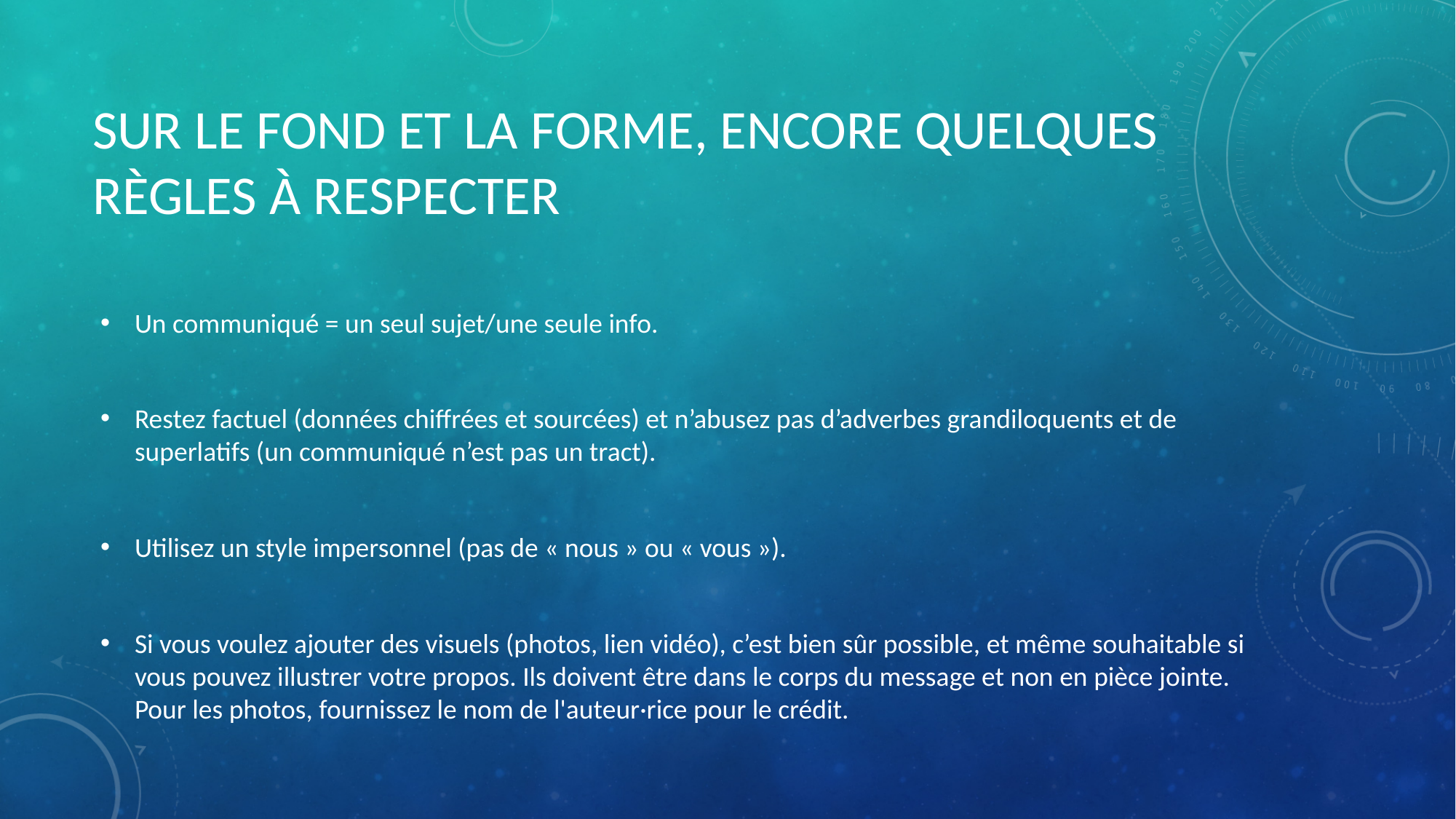

# Sur le fond et la forme, encore quelques règles à respecter
Un communiqué = un seul sujet/une seule info.

Restez factuel (données chiffrées et sourcées) et n’abusez pas d’adverbes grandiloquents et de superlatifs (un communiqué n’est pas un tract).

Utilisez un style impersonnel (pas de « nous » ou « vous »).

Si vous voulez ajouter des visuels (photos, lien vidéo), c’est bien sûr possible, et même souhaitable si vous pouvez illustrer votre propos. Ils doivent être dans le corps du message et non en pièce jointe. Pour les photos, fournissez le nom de l'auteur·rice pour le crédit.